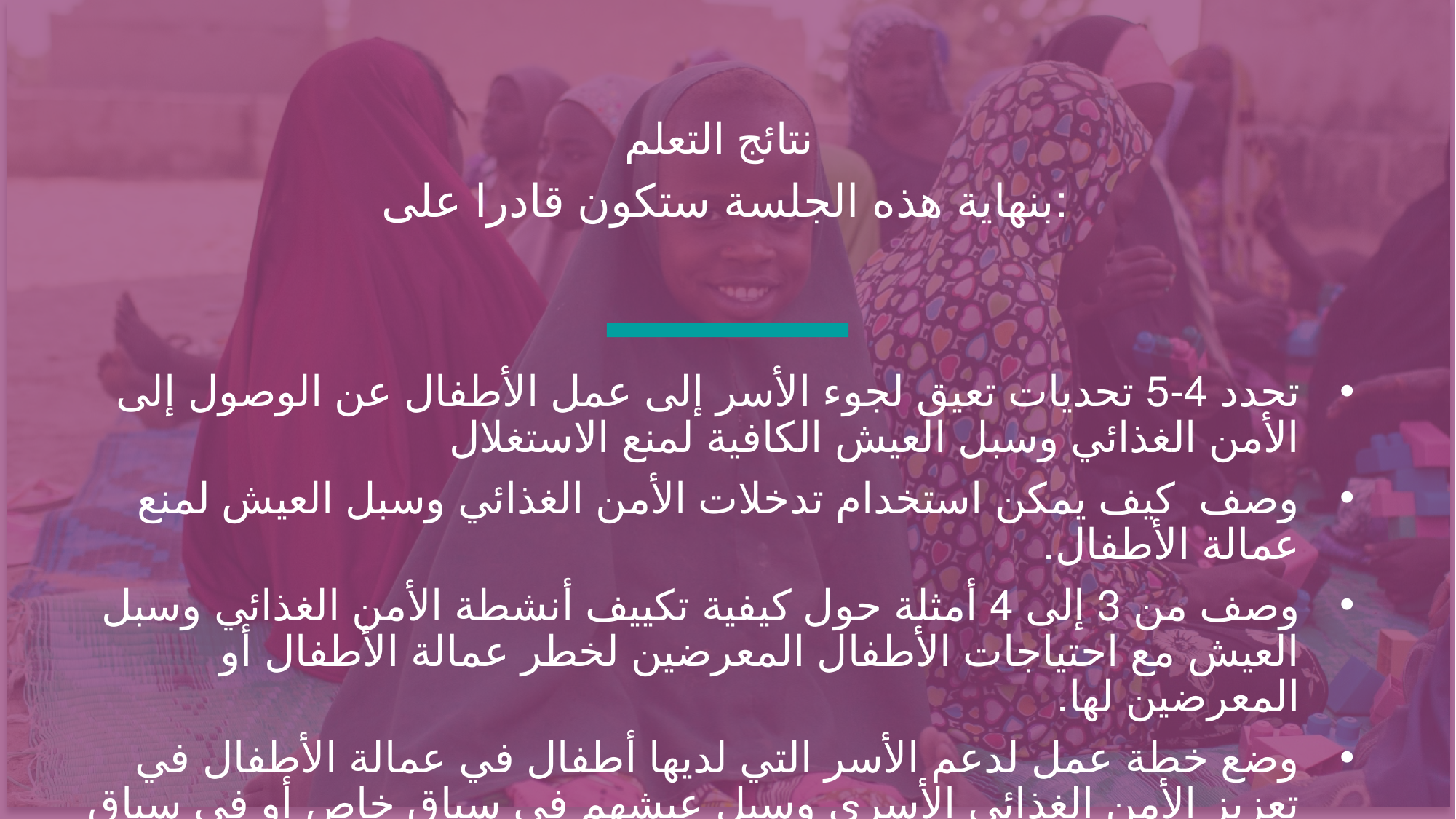

نتائج التعلم
بنهاية هذه الجلسة ستكون قادرا على:
تحدد 4-5 تحديات تعيق لجوء الأسر إلى عمل الأطفال عن الوصول إلى الأمن الغذائي وسبل العيش الكافية لمنع الاستغلال
وصف  كيف يمكن استخدام تدخلات الأمن الغذائي وسبل العيش لمنع عمالة الأطفال.
وصف من 3 إلى 4 أمثلة حول كيفية تكييف أنشطة الأمن الغذائي وسبل العيش مع احتياجات الأطفال المعرضين لخطر عمالة الأطفال أو المعرضين لها.
وضع خطة عمل لدعم الأسر التي لديها أطفال في عمالة الأطفال في تعزيز الأمن الغذائي الأسري وسبل عيشهم في سياق خاص أو في سياق معين.